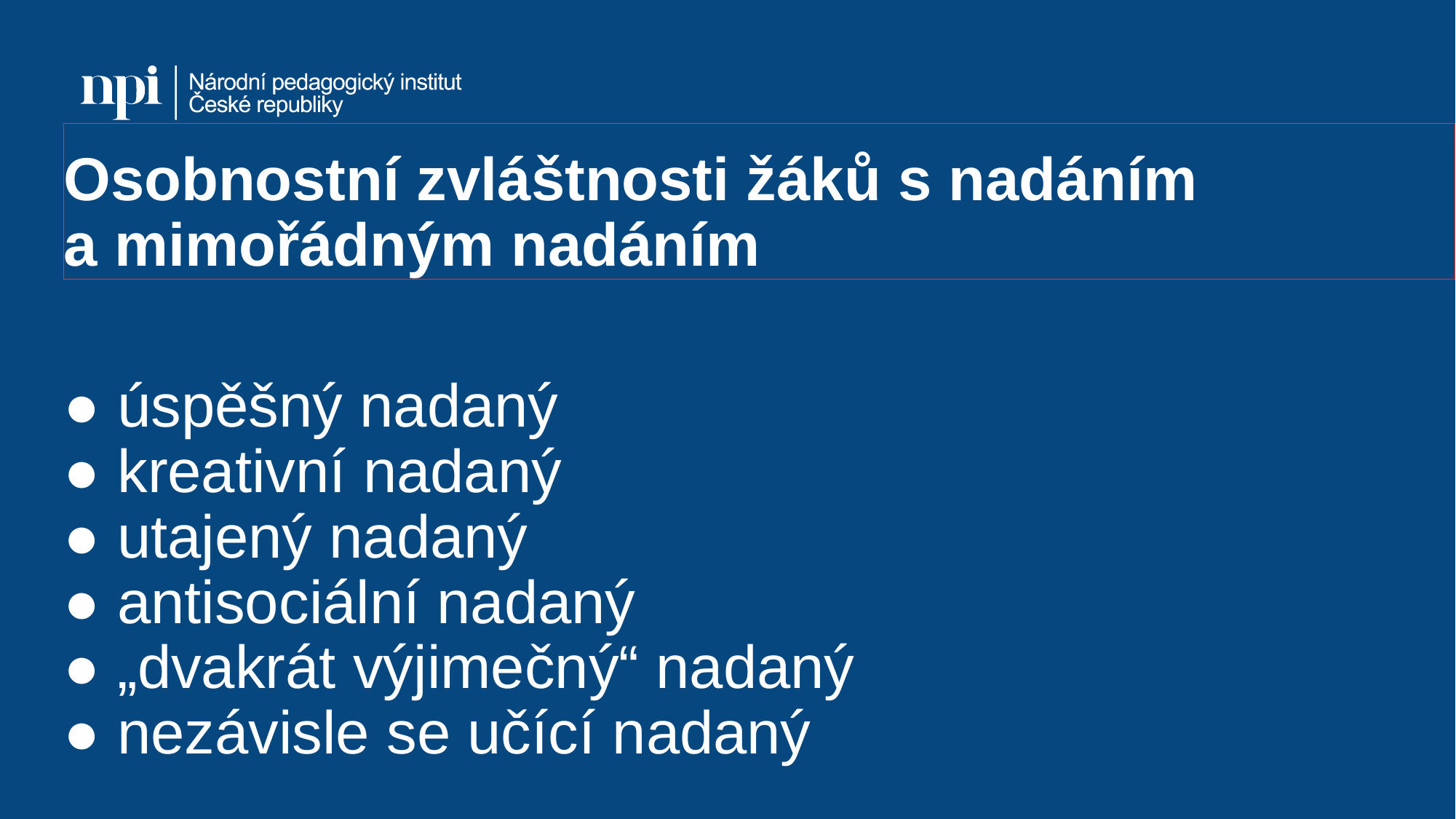

# Osobnostní zvláštnosti žáků s nadáním a mimořádným nadáním
● úspěšný nadaný
● kreativní nadaný
● utajený nadaný
● antisociální nadaný
● „dvakrát výjimečný“ nadaný
● nezávisle se učící nadaný